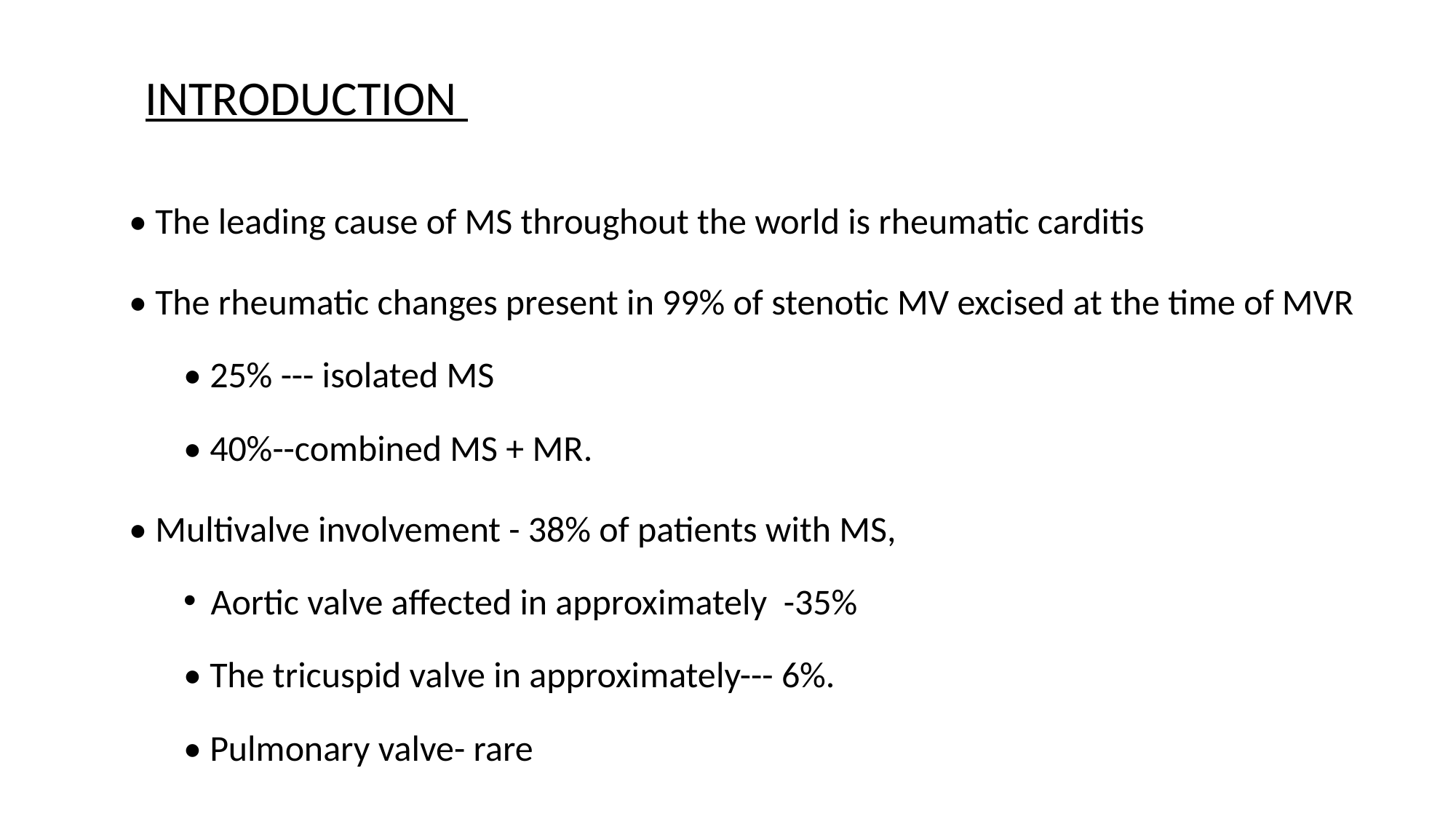

# INTRODUCTION
• The leading cause of MS throughout the world is rheumatic carditis
• The rheumatic changes present in 99% of stenotic MV excised at the time of MVR
• 25% --- isolated MS
• 40%--combined MS + MR.
• Multivalve involvement - 38% of patients with MS,
Aortic valve affected in approximately  -35%
• The tricuspid valve in approximately--- 6%.
• Pulmonary valve- rare